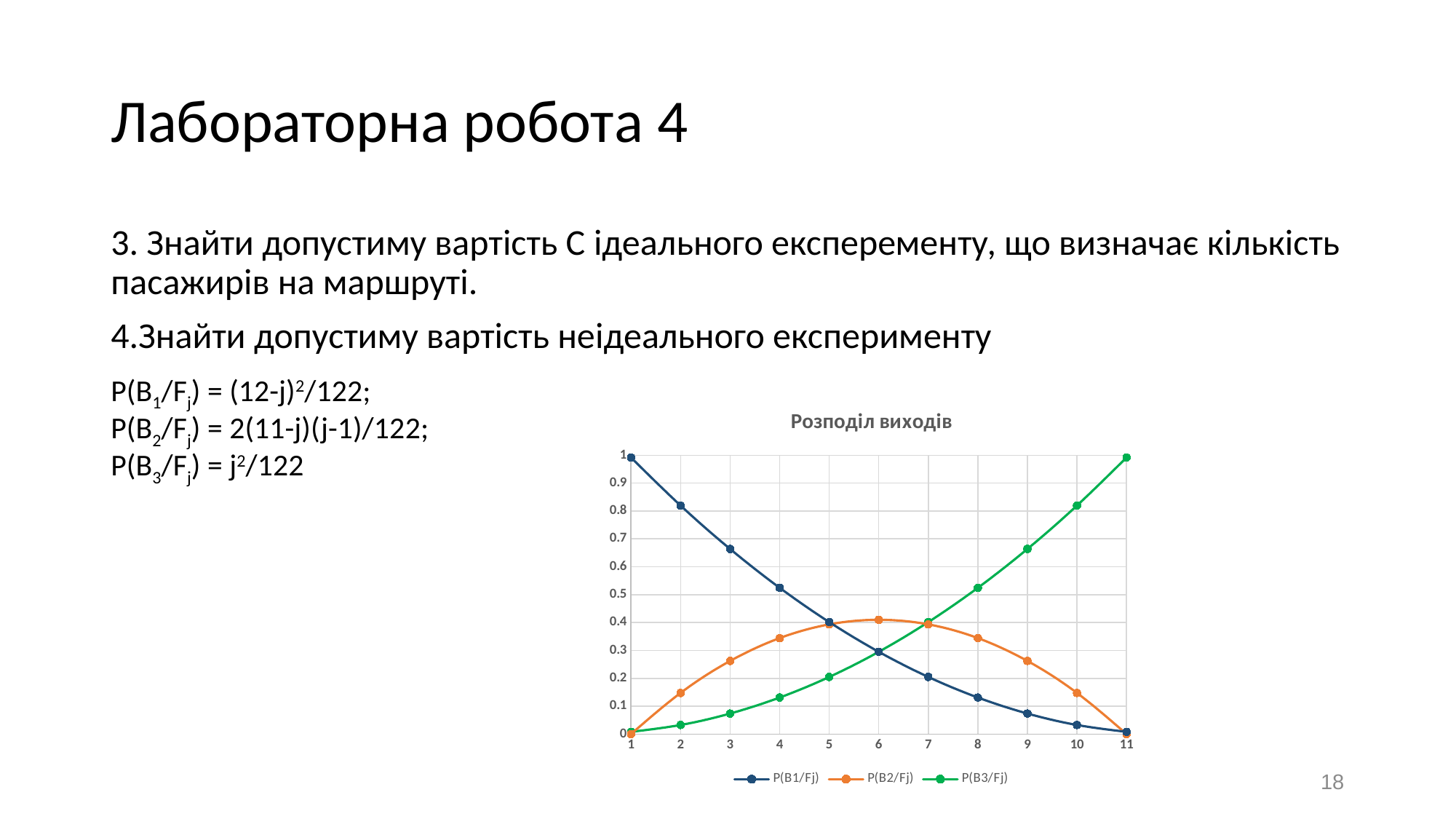

# Лабораторна робота 4
3. Знайти допустиму вартість С ідеального експеременту, що визначає кількість пасажирів на маршруті.
4.Знайти допустиму вартість неідеального експерименту
P(B1/Fj) = (12-j)2/122;
P(B2/Fj) = 2(11-j)(j-1)/122;
P(B3/Fj) = j2/122

### Chart: Розподіл виходів

| Category | P(B1/Fj) | P(B2/Fj) | P(B3/Fj) |
|---|---|---|---|
18